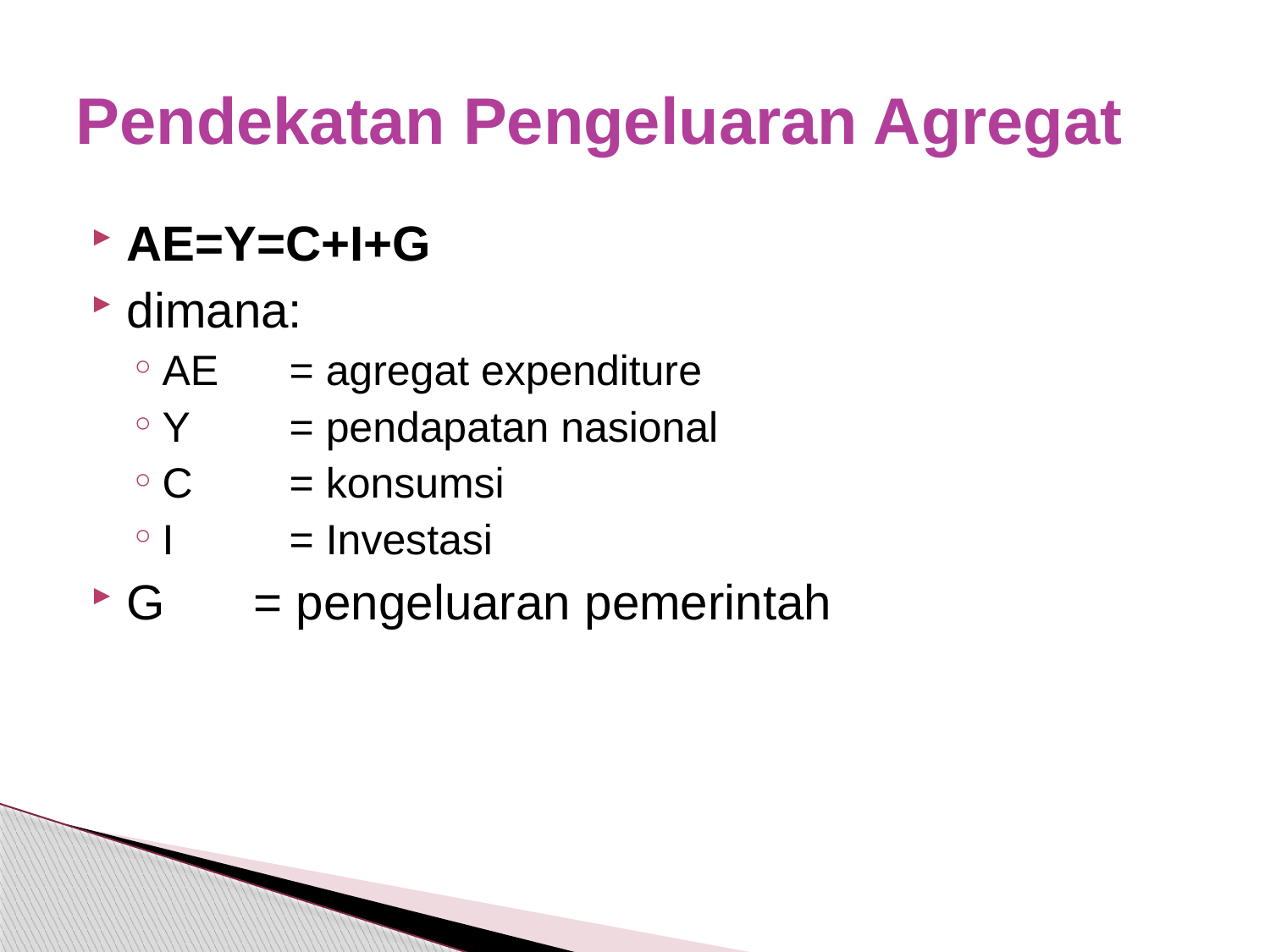

# Pendekatan Pengeluaran Agregat
AE=Y=C+I+G
dimana:
AE 	= agregat expenditure
Y	= pendapatan nasional
C 	= konsumsi
I 	= Investasi
G 	= pengeluaran pemerintah